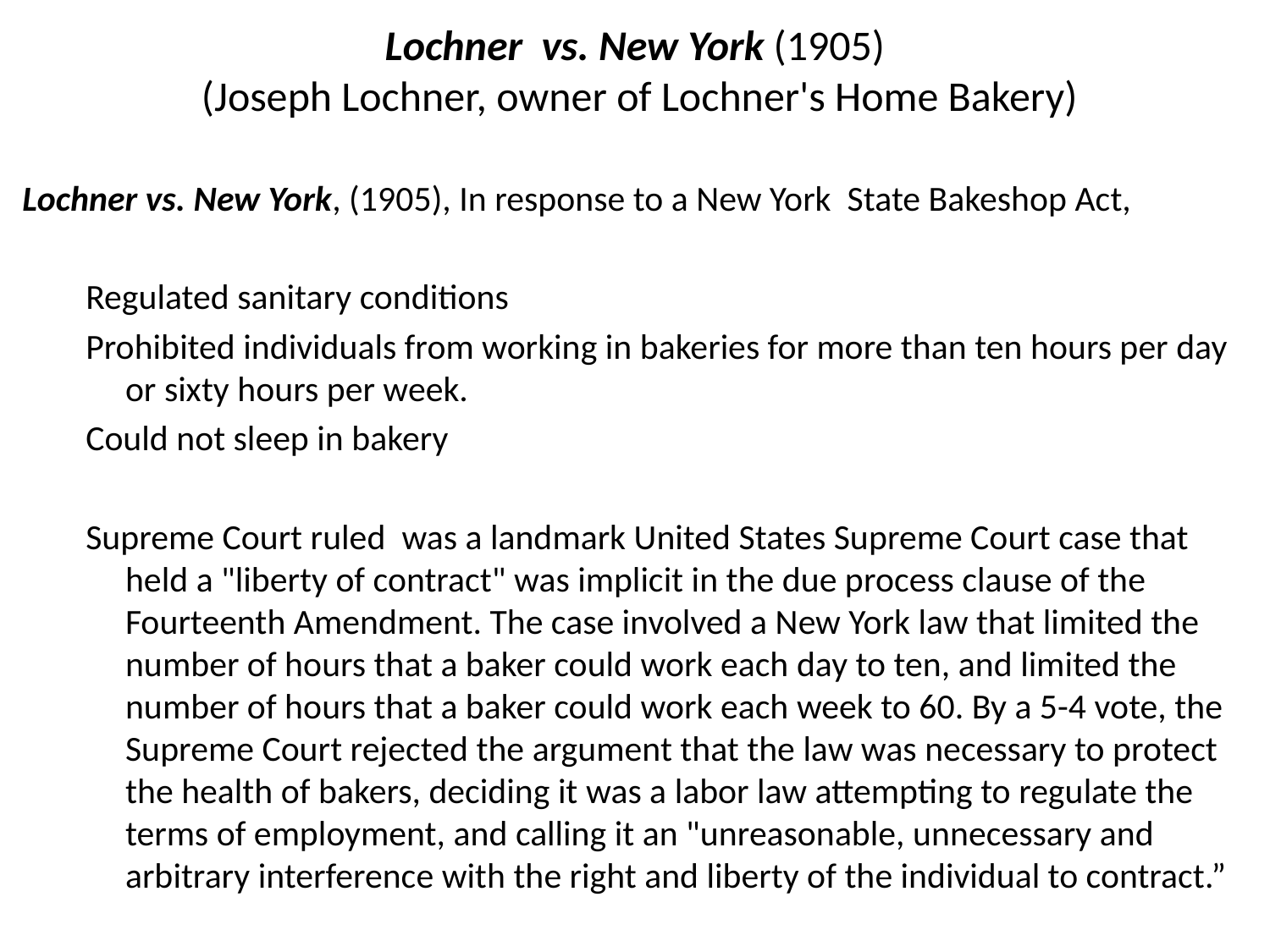

# Lochner  vs. New York (1905) (Joseph Lochner, owner of Lochner's Home Bakery)
Lochner vs. New York, (1905), In response to a New York  State Bakeshop Act,

Regulated sanitary conditions
Prohibited individuals from working in bakeries for more than ten hours per day or sixty hours per week.
Could not sleep in bakery

Supreme Court ruled  was a landmark United States Supreme Court case that held a "liberty of contract" was implicit in the due process clause of the Fourteenth Amendment. The case involved a New York law that limited the number of hours that a baker could work each day to ten, and limited the number of hours that a baker could work each week to 60. By a 5-4 vote, the Supreme Court rejected the argument that the law was necessary to protect the health of bakers, deciding it was a labor law attempting to regulate the terms of employment, and calling it an "unreasonable, unnecessary and arbitrary interference with the right and liberty of the individual to contract.”